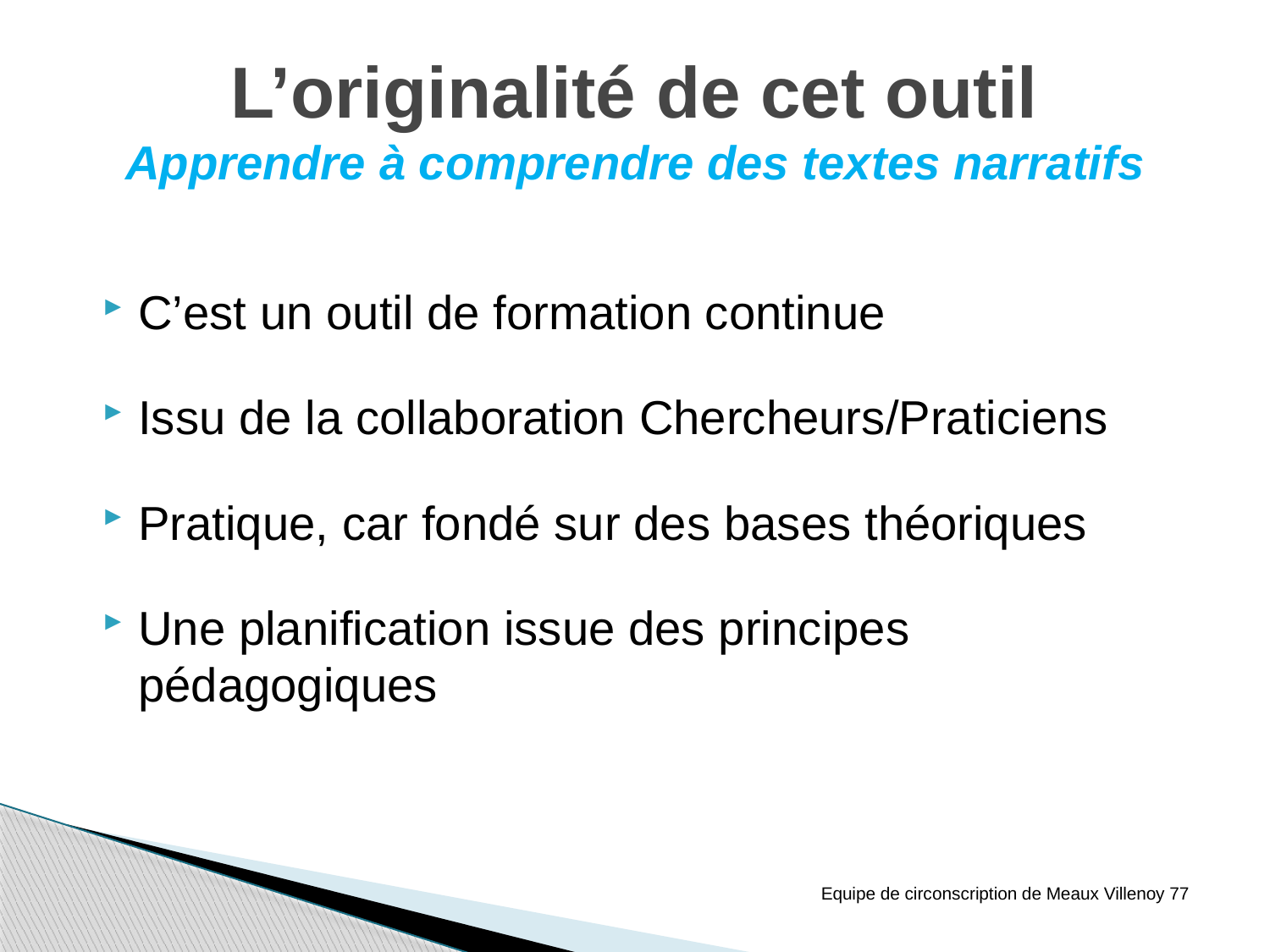

# L’originalité de cet outil Apprendre à comprendre des textes narratifs
C’est un outil de formation continue

Issu de la collaboration Chercheurs/Praticiens

Pratique, car fondé sur des bases théoriques

Une planification issue des principes pédagogiques
Equipe de circonscription de Meaux Villenoy 77